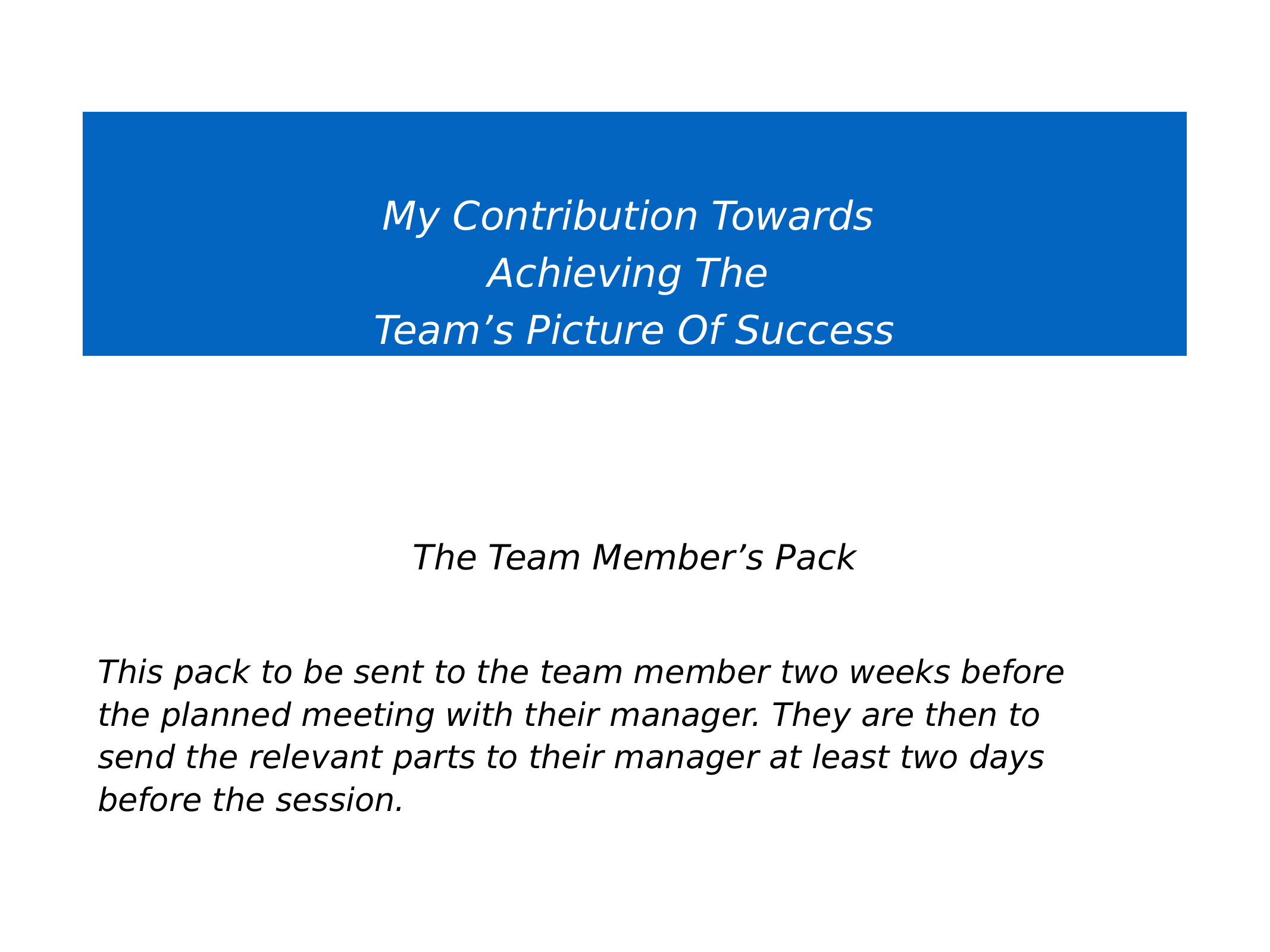

My Contribution Towards
Achieving The
Team’s Picture Of Success
The Team Member’s Pack

This pack to be sent to the team member two weeks before the planned meeting with their manager. They are then to send the relevant parts to their manager at least two days before the session.